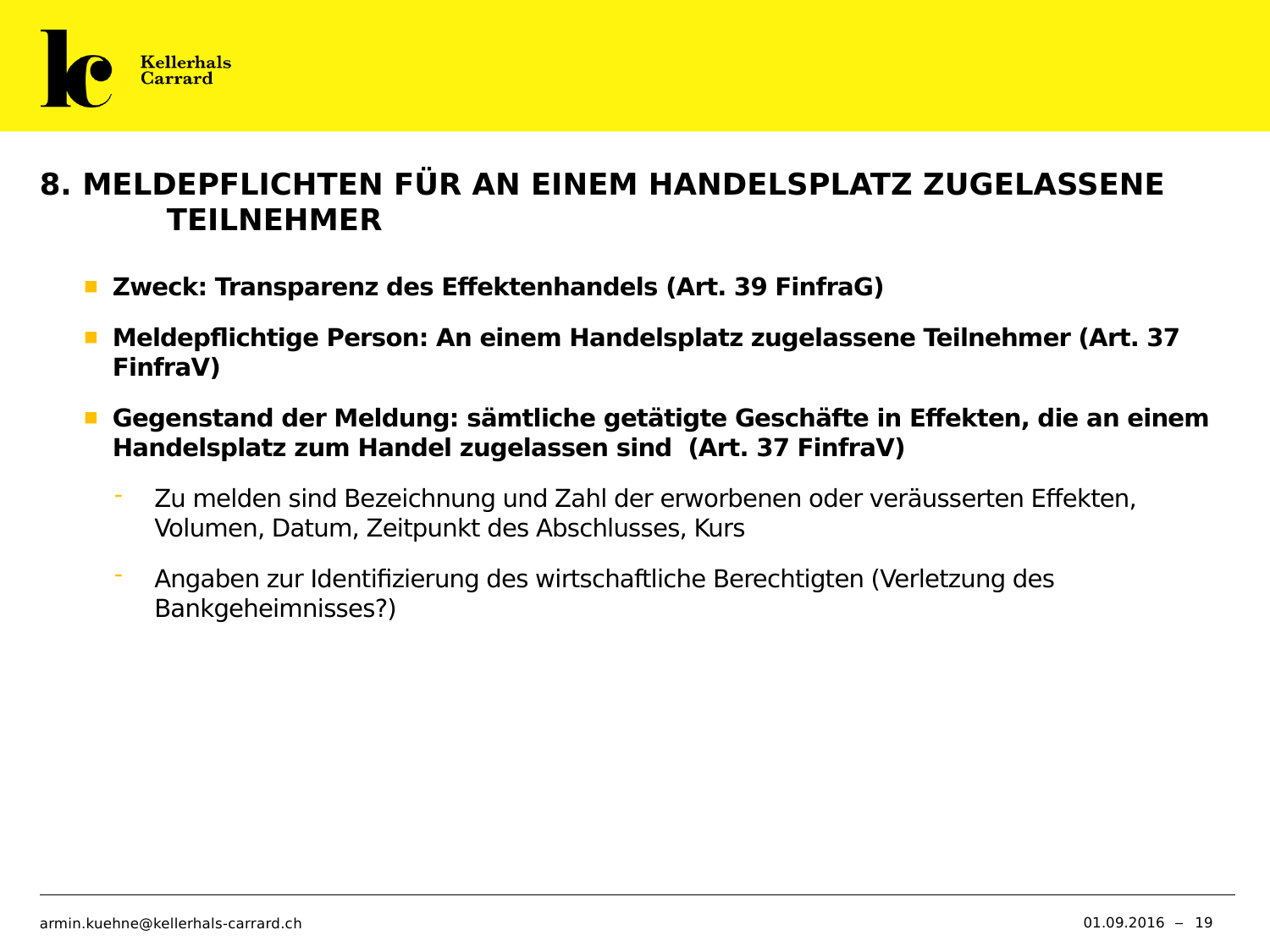

# 8. Meldepflichten für an einem Handelsplatz zugelassene                    	Teilnehmer
Zweck: Transparenz des Effektenhandels (Art. 39 FinfraG)
Meldepflichtige Person: An einem Handelsplatz zugelassene Teilnehmer (Art. 37 FinfraV)
Gegenstand der Meldung: sämtliche getätigte Geschäfte in Effekten, die an einem Handelsplatz zum Handel zugelassen sind  (Art. 37 FinfraV)
Zu melden sind Bezeichnung und Zahl der erworbenen oder veräusserten Effekten, Volumen, Datum, Zeitpunkt des Abschlusses, Kurs
Angaben zur Identifizierung des wirtschaftliche Berechtigten (Verletzung des Bankgeheimnisses?)

01.09.2016
19
armin.kuehne@kellerhals-carrard.ch